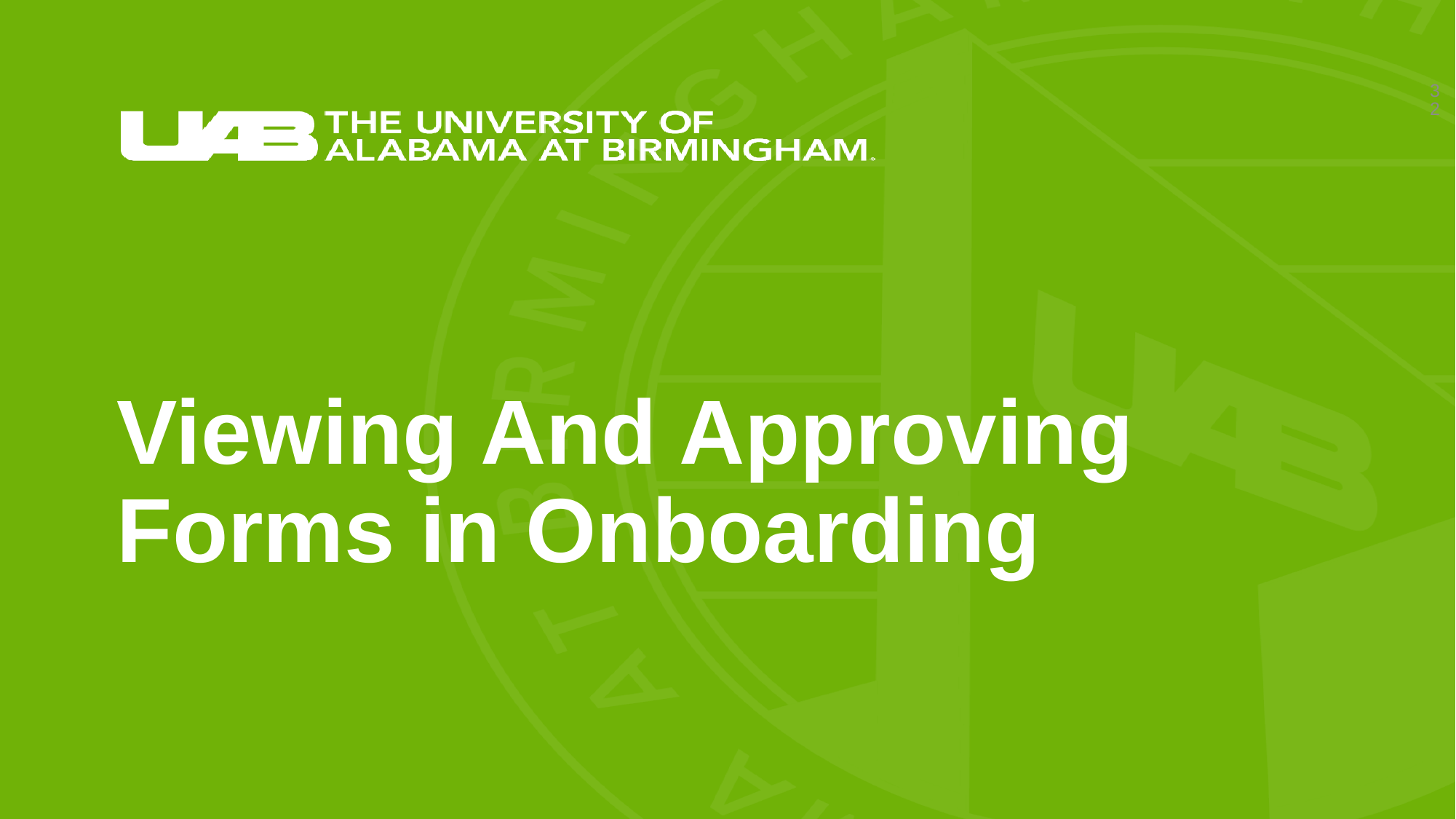

32
# Viewing And Approving Forms in Onboarding